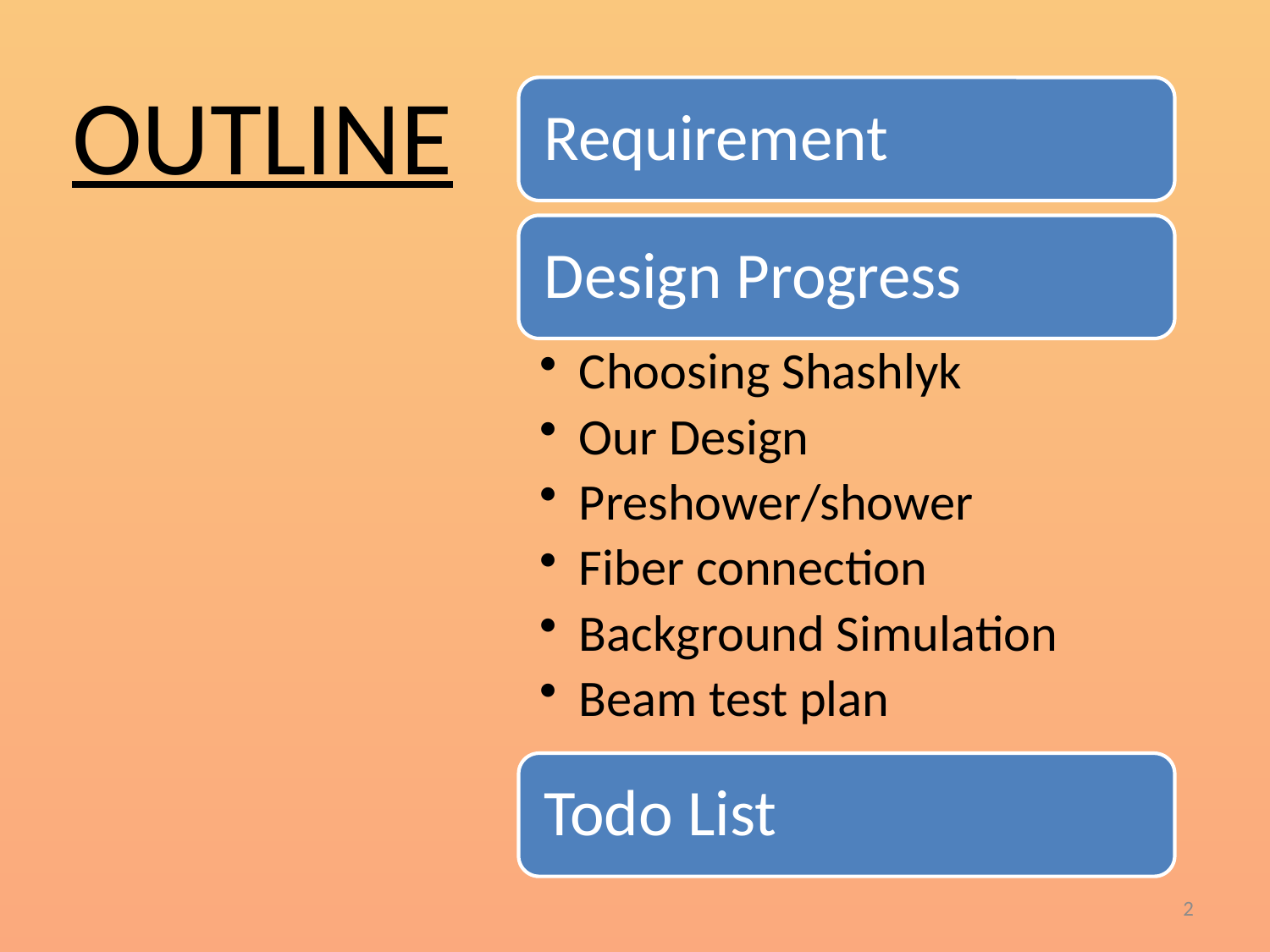

# Outline
Requirement
Design Progress
Choosing Shashlyk
Our Design
Preshower/shower
Fiber connection
Background Simulation
Beam test plan
Todo List
2